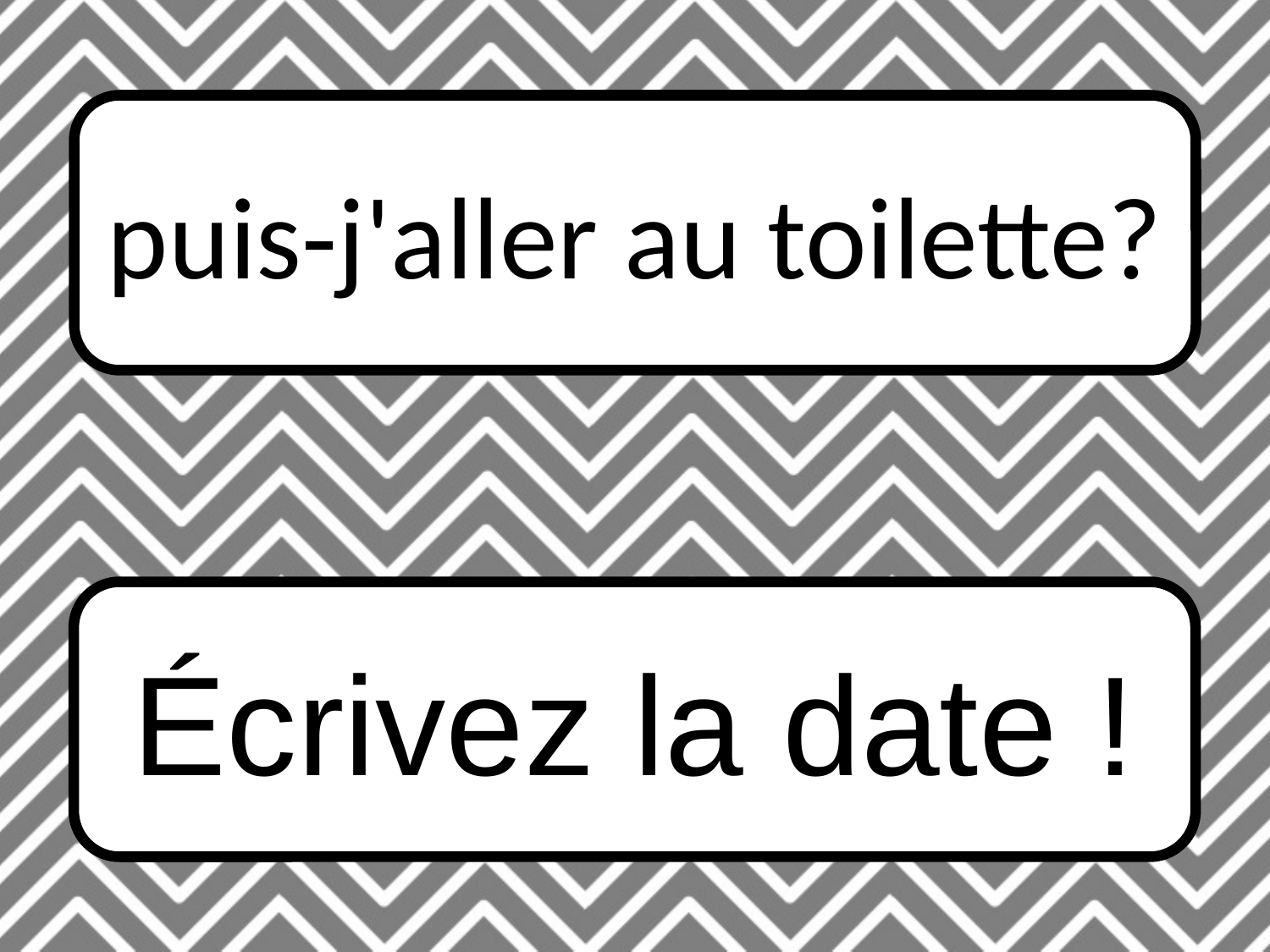

puis-j'aller au toilette?
Écrivez la date !